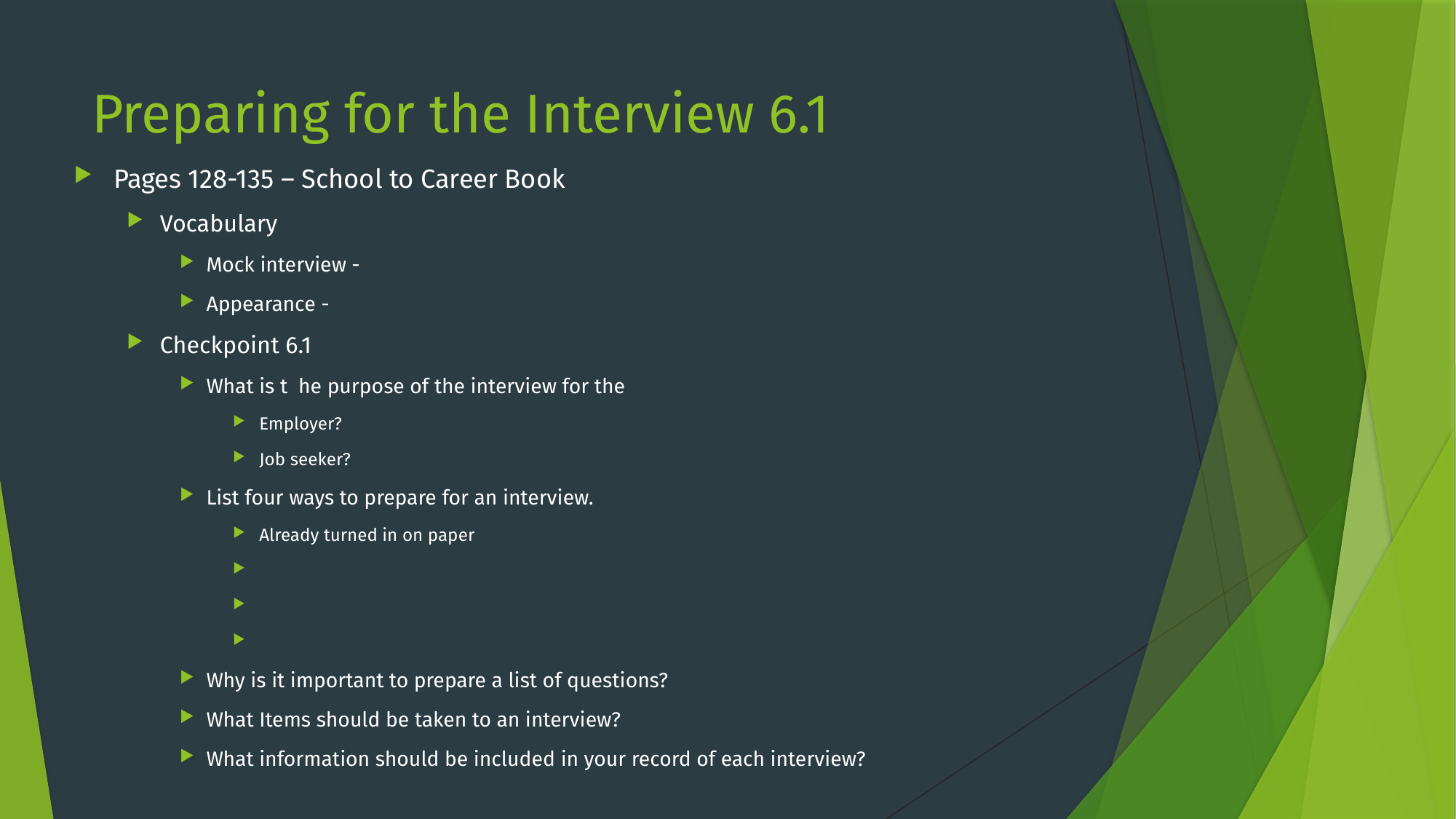

# Preparing for the Interview 6.1
Pages 128-135 – School to Career Book
Vocabulary
Mock interview -
Appearance -
Checkpoint 6.1
What is t  he purpose of the interview for the
Employer?
Job seeker?
List four ways to prepare for an interview.
Already turned in on paper

Why is it important to prepare a list of questions?
What Items should be taken to an interview?
What information should be included in your record of each interview?